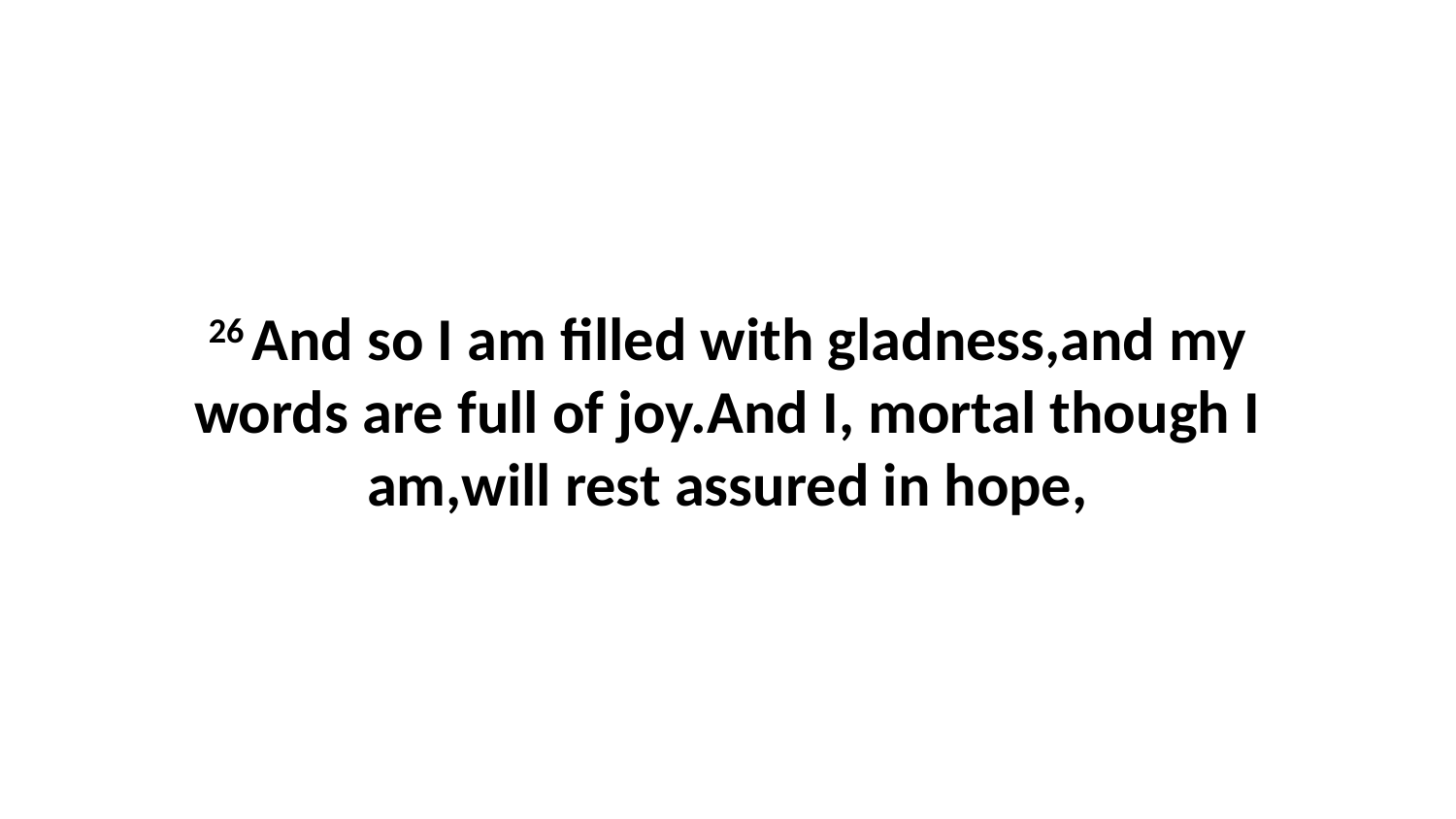

26 And so I am filled with gladness,and my words are full of joy.And I, mortal though I am,will rest assured in hope,